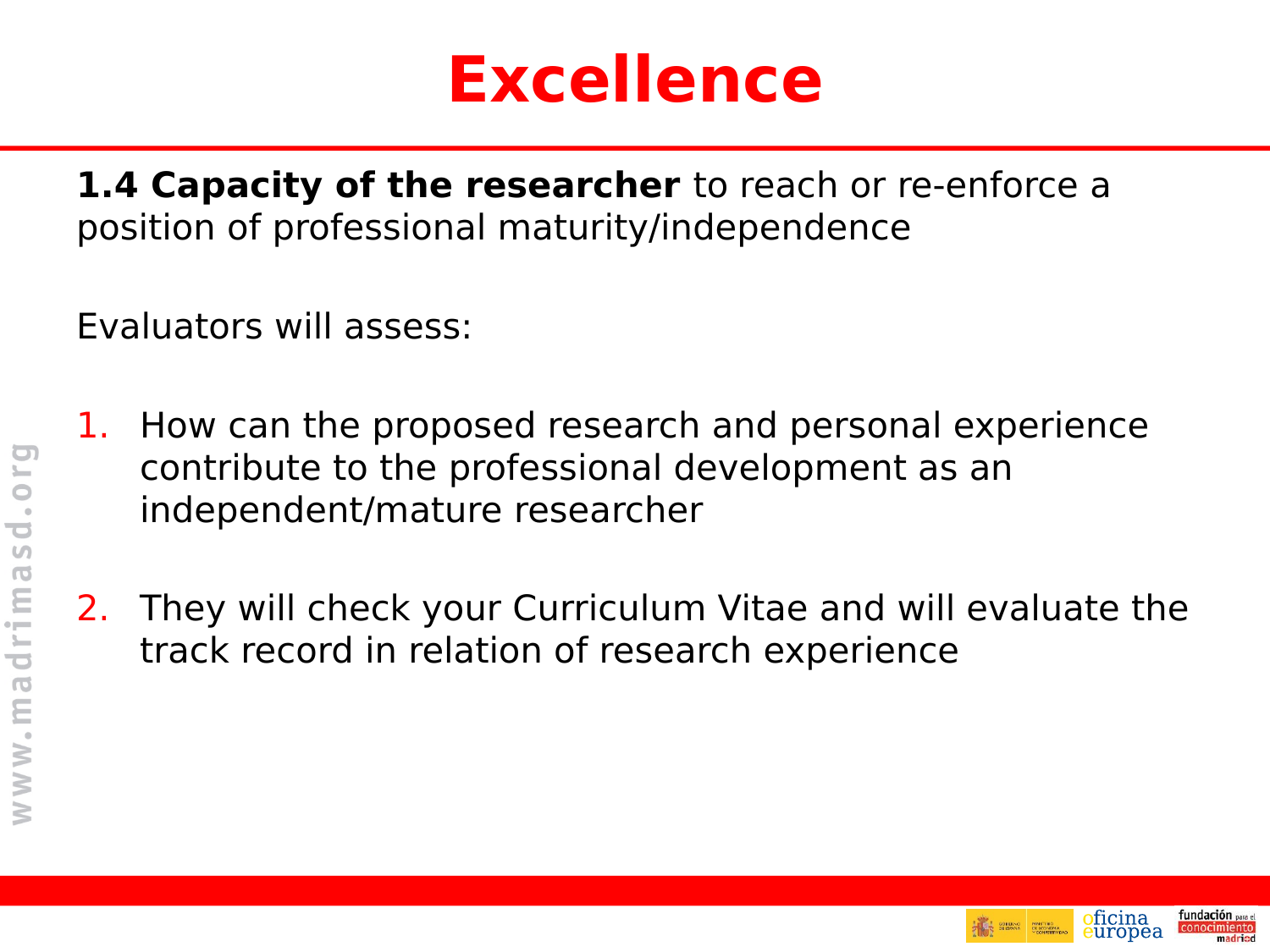

# Excellence
1.4 Capacity of the researcher to reach or re-enforce a position of professional maturity/independence

Evaluators will assess:

How can the proposed research and personal experience contribute to the professional development as an independent/mature researcher

They will check your Curriculum Vitae and will evaluate the track record in relation of research experience